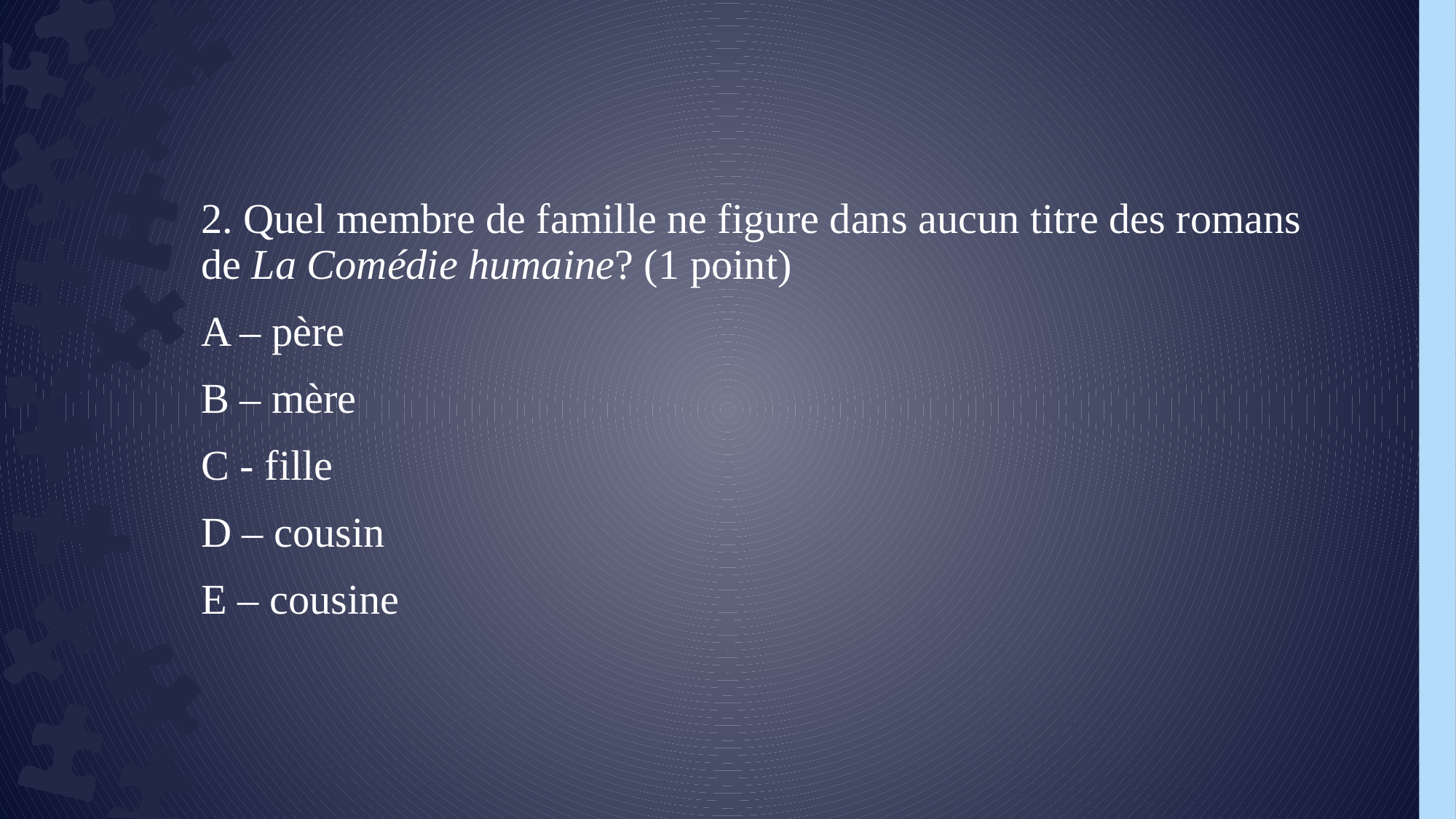

2. Quel membre de famille ne figure dans aucun titre des romans de La Comédie humaine? (1 point)
A – père
B – mère
C - fille
D – cousin
E – cousine